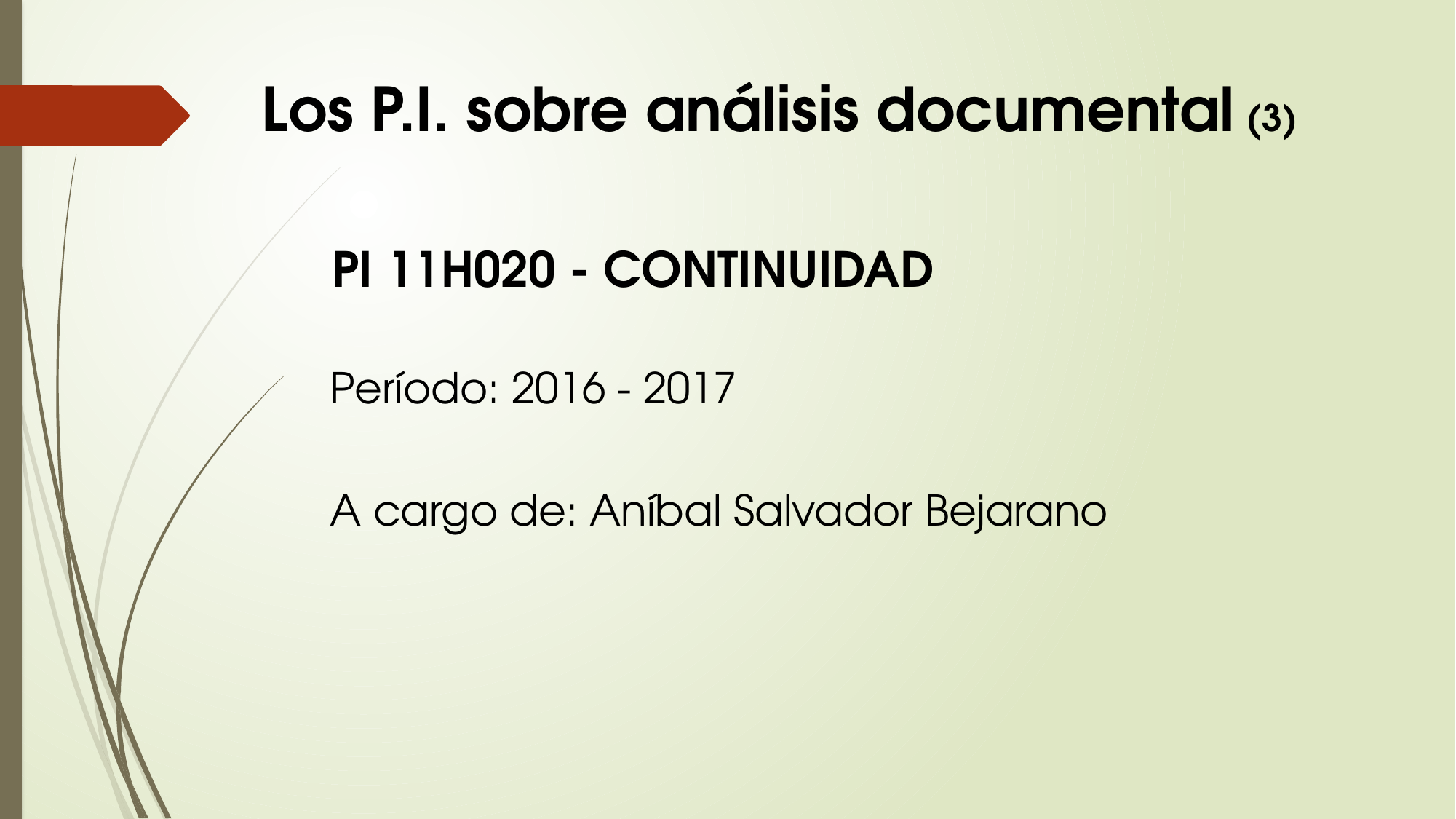

Los P.I. sobre análisis documental (3)
PI 11H020 - CONTINUIDAD
Período: 2016 - 2017
A cargo de: Aníbal Salvador Bejarano